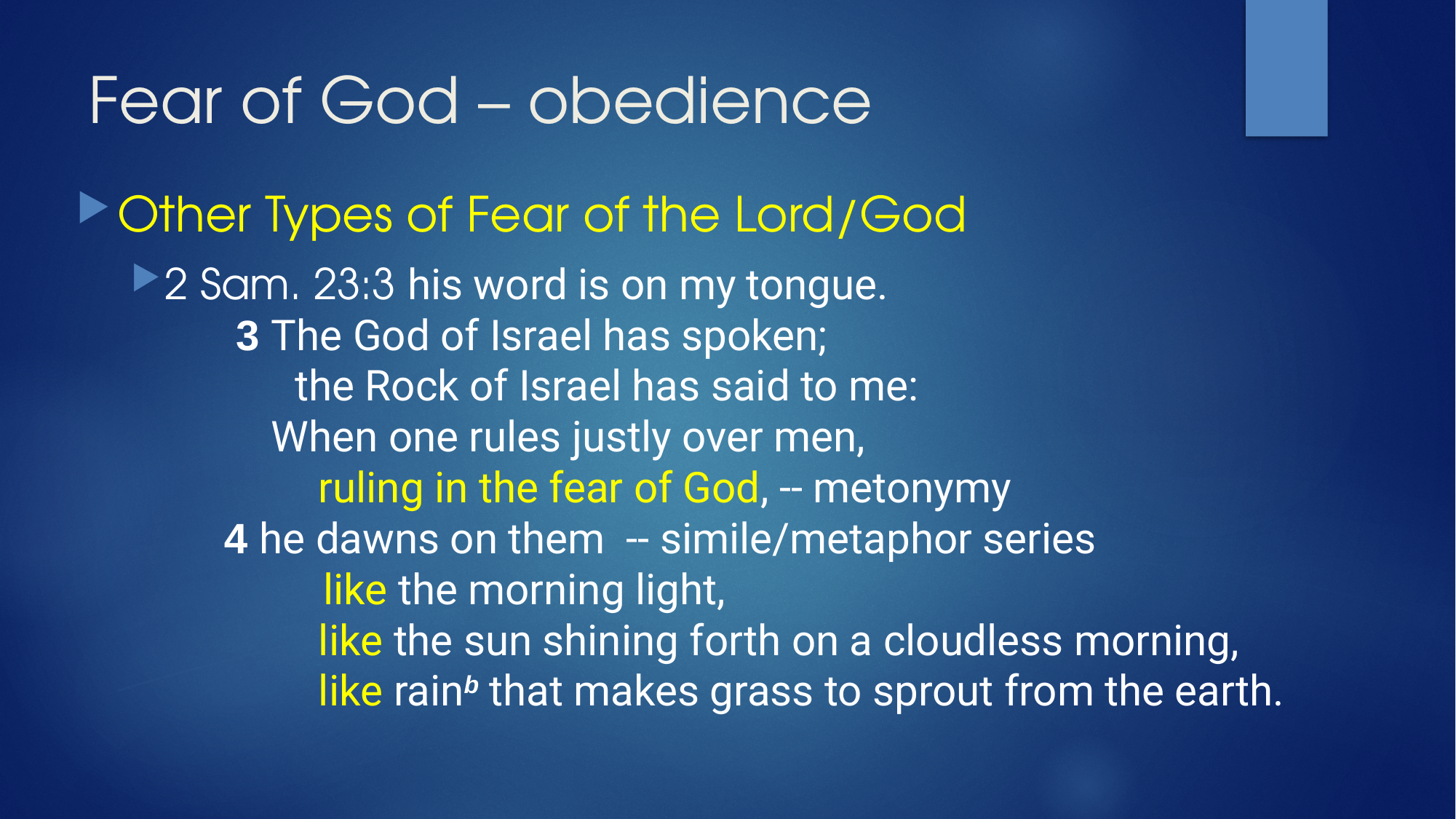

# Fear of God – obedience
Other Types of Fear of the Lord/God
2 Sam. 23:3 his word is on my tongue.
      3 The God of Israel has spoken;
           the Rock of Israel has said to me:
         When one rules justly over men,
             ruling in the fear of God, -- metonymy
     4 he dawns on them  -- simile/metaphor series
               like the morning light,
             like the sun shining forth on a cloudless morning,
             like rainb that makes grass to sprout from the earth.